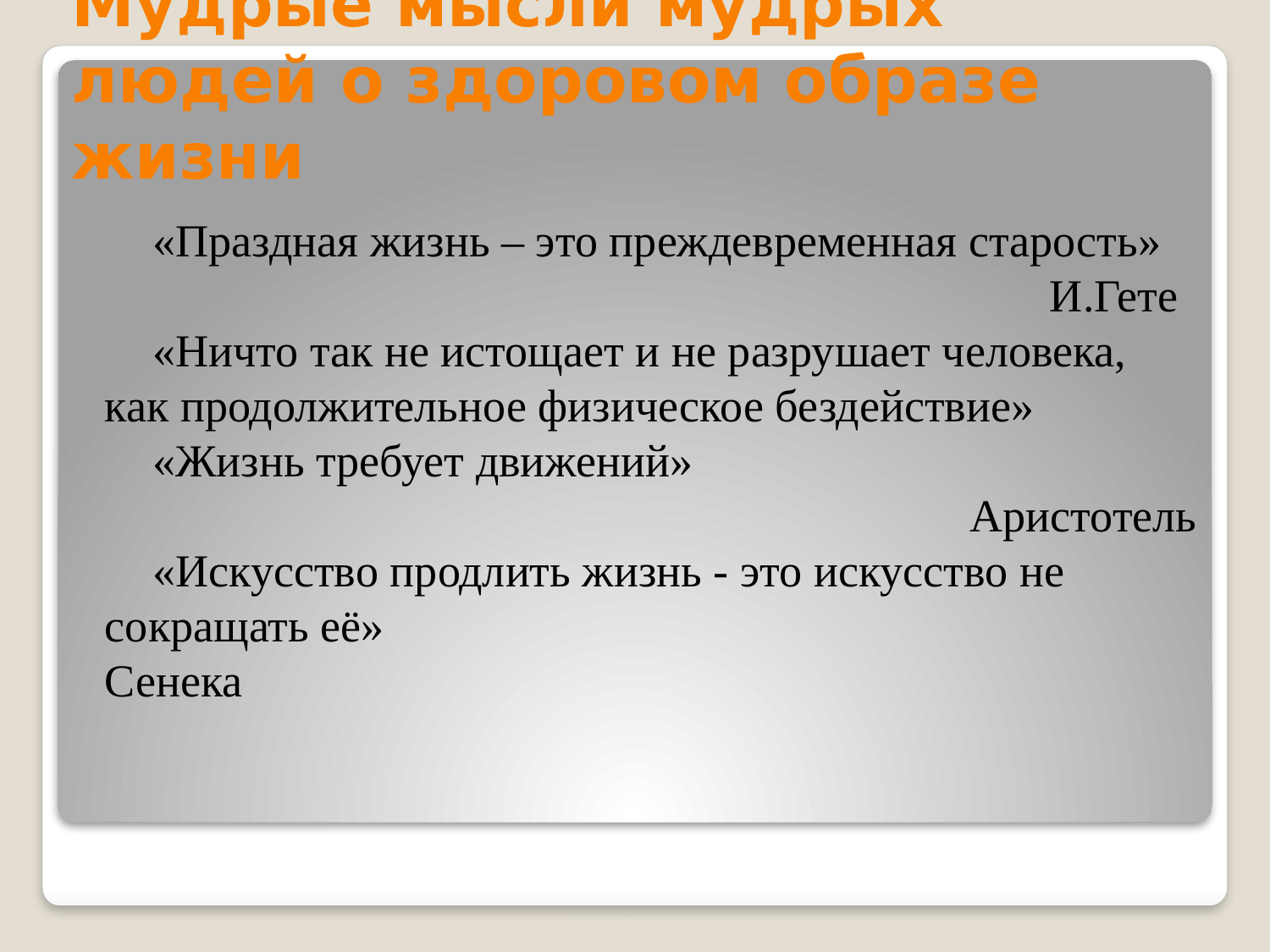

# Мудрые мысли мудрых людей о здоровом образе жизни
«Праздная жизнь – это преждевременная старость»		                                          	                И.Гете
«Ничто так не истощает и не разрушает человека, как продолжительное физическое бездействие»
«Жизнь требует движений»
						         Аристотель
«Искусство продлить жизнь - это искусство не сокращать её»					      Сенека